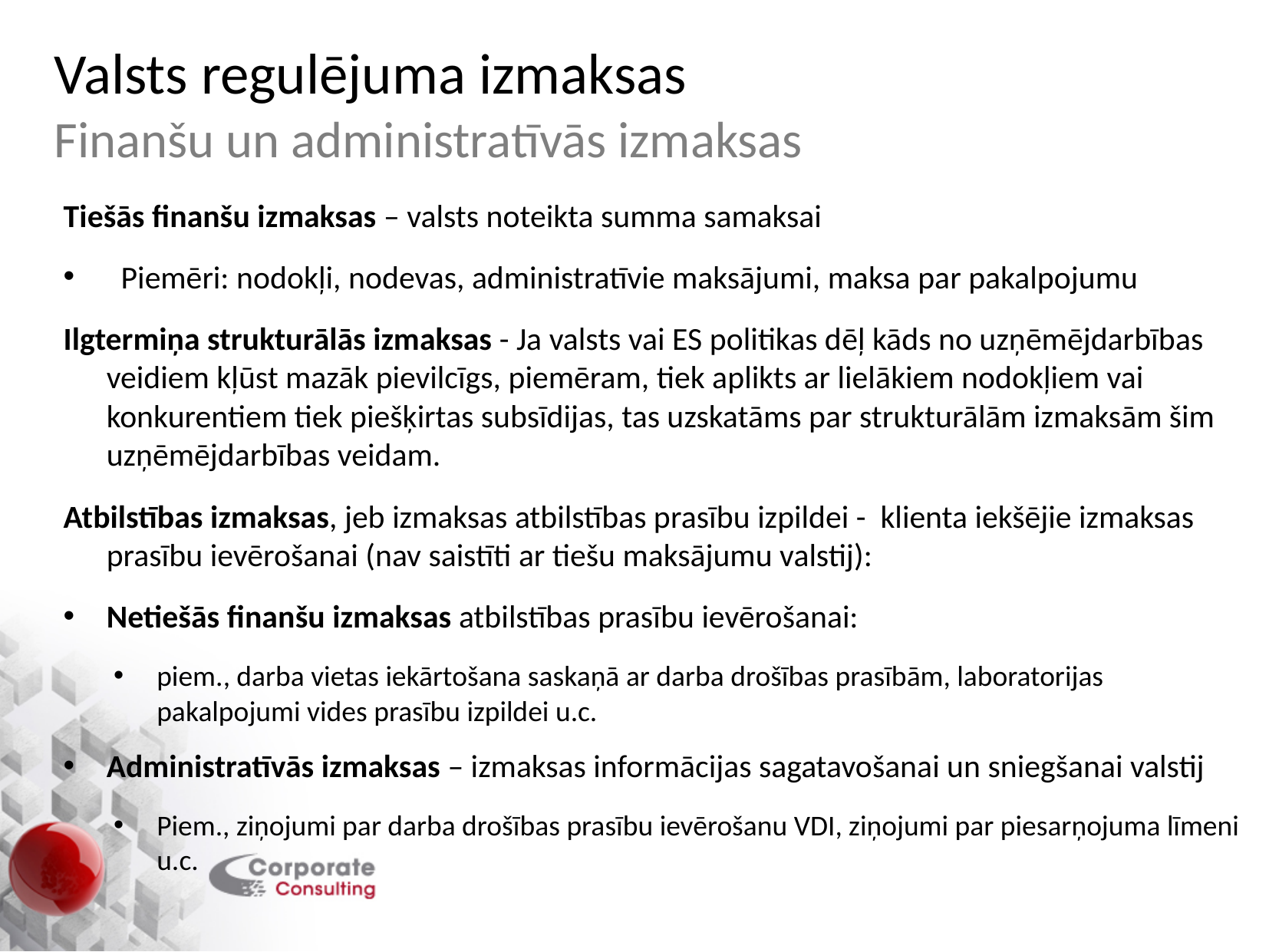

Valsts regulējuma izmaksas
Finanšu un administratīvās izmaksas
Tiešās finanšu izmaksas – valsts noteikta summa samaksai
Piemēri: nodokļi, nodevas, administratīvie maksājumi, maksa par pakalpojumu
Ilgtermiņa strukturālās izmaksas - Ja valsts vai ES politikas dēļ kāds no uzņēmējdarbības veidiem kļūst mazāk pievilcīgs, piemēram, tiek aplikts ar lielākiem nodokļiem vai konkurentiem tiek piešķirtas subsīdijas, tas uzskatāms par strukturālām izmaksām šim uzņēmējdarbības veidam.
Atbilstības izmaksas, jeb izmaksas atbilstības prasību izpildei -  klienta iekšējie izmaksas prasību ievērošanai (nav saistīti ar tiešu maksājumu valstij):
Netiešās finanšu izmaksas atbilstības prasību ievērošanai:
piem., darba vietas iekārtošana saskaņā ar darba drošības prasībām, laboratorijas pakalpojumi vides prasību izpildei u.c.
Administratīvās izmaksas – izmaksas informācijas sagatavošanai un sniegšanai valstij
Piem., ziņojumi par darba drošības prasību ievērošanu VDI, ziņojumi par piesarņojuma līmeni u.c.